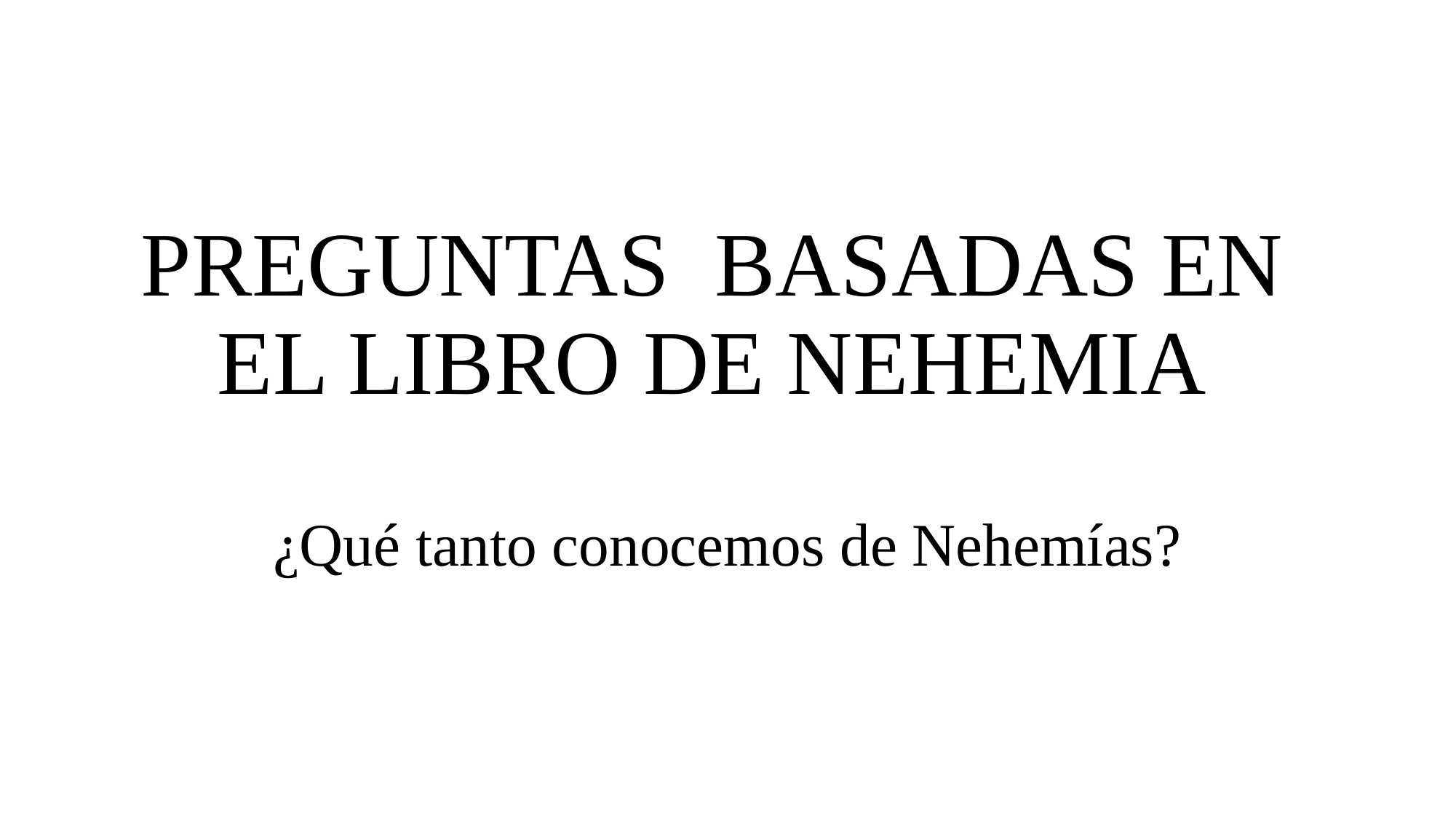

# PREGUNTAS  BASADAS EN EL LIBRO DE NEHEMIA
¿Qué tanto conocemos de Nehemías?